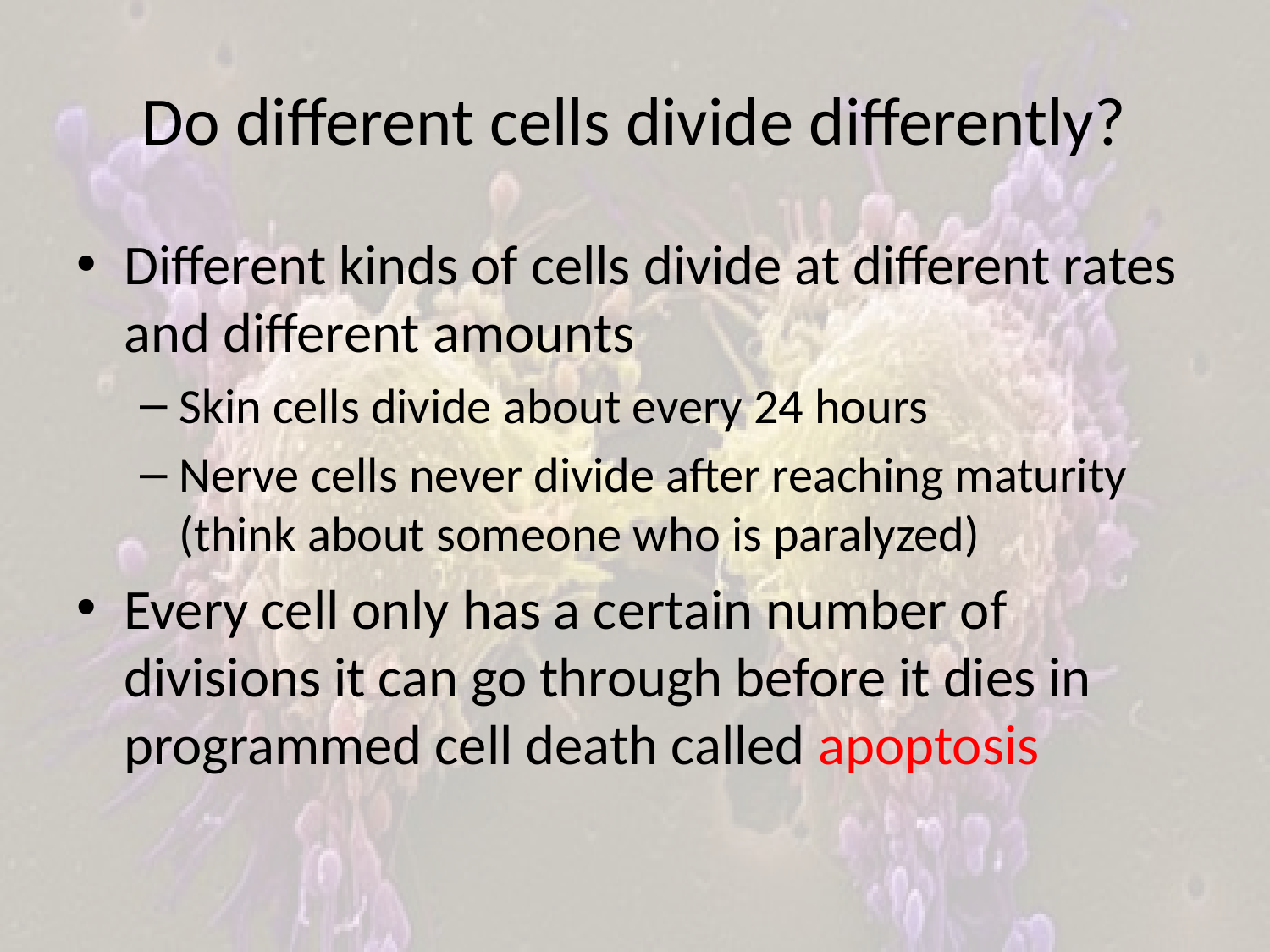

# Do different cells divide differently?
Different kinds of cells divide at different rates and different amounts
Skin cells divide about every 24 hours
Nerve cells never divide after reaching maturity (think about someone who is paralyzed)
Every cell only has a certain number of divisions it can go through before it dies in programmed cell death called apoptosis